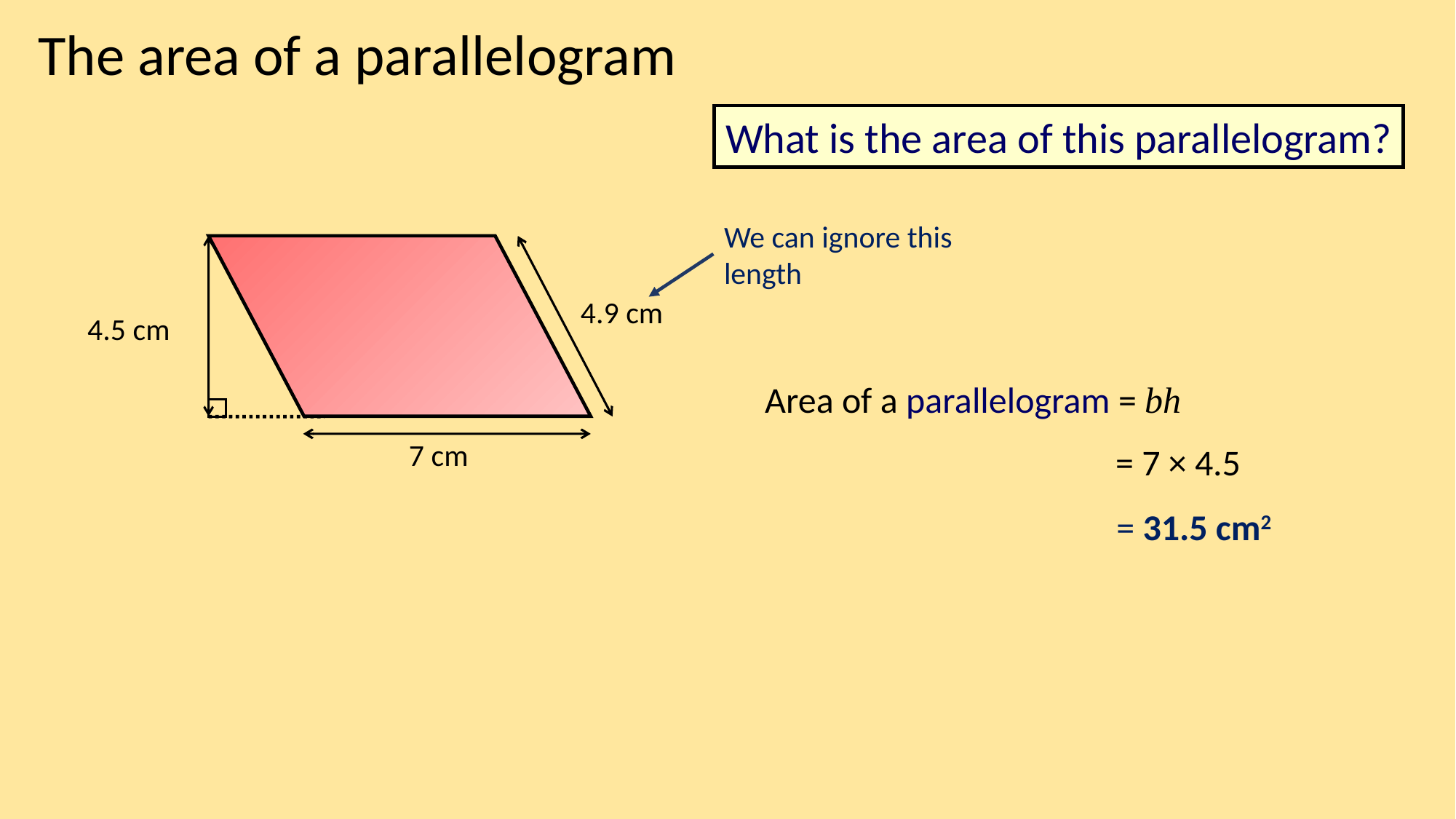

The area of a parallelogram
What is the area of this parallelogram?
We can ignore this length

4.9 cm
4.5 cm
Area of a parallelogram = bh

7 cm

= 7 × 4.5
= 31.5 cm2